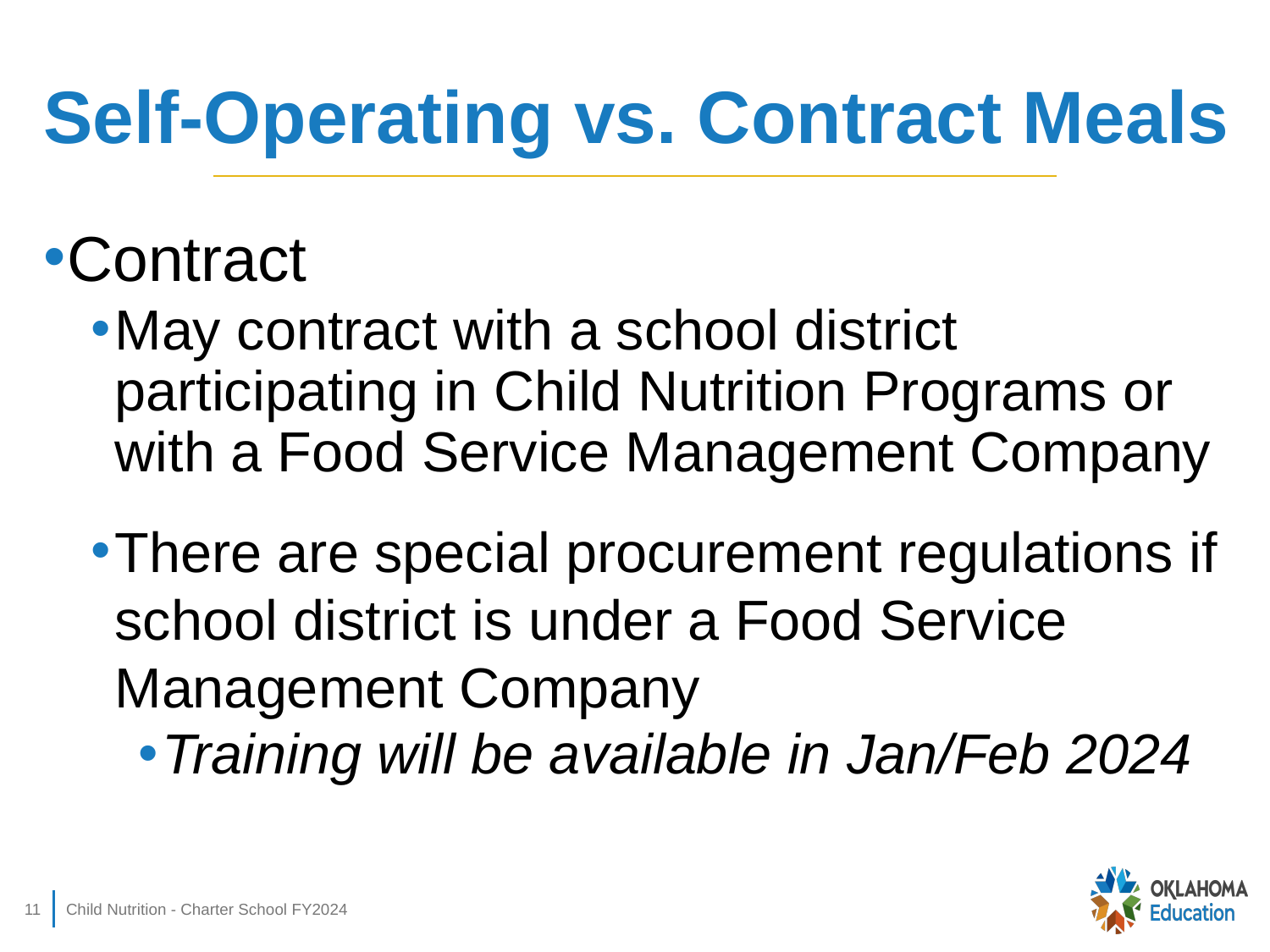

# Self-Operating vs. Contract Meals
Contract
May contract with a school district participating in Child Nutrition Programs or with a Food Service Management Company
There are special procurement regulations if school district is under a Food Service Management Company
Training will be available in Jan/Feb 2024

11
Child Nutrition - Charter School FY2024